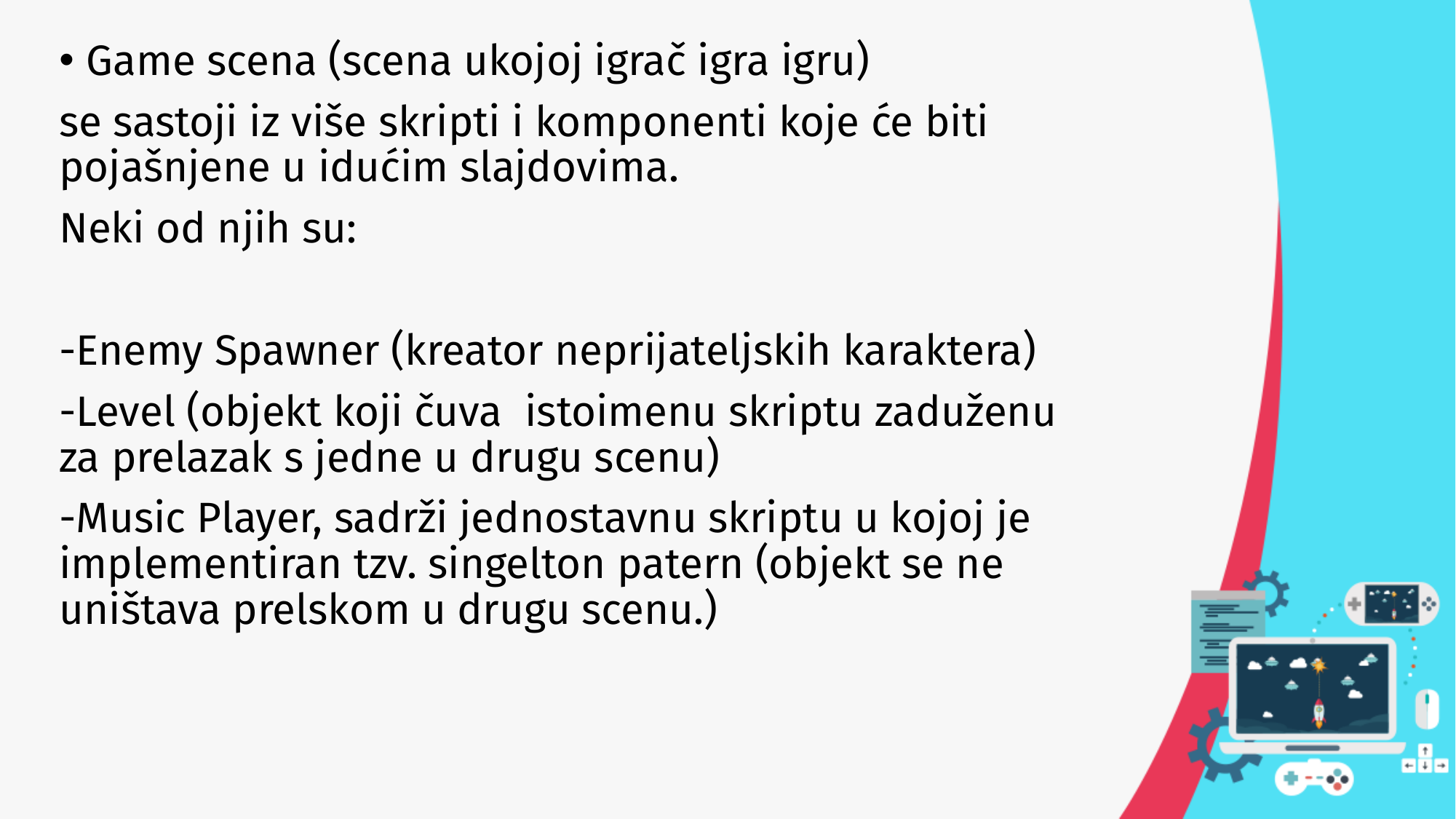

Game scena (scena ukojoj igrač igra igru)
se sastoji iz više skripti i komponenti koje će biti pojašnjene u idućim slajdovima.
Neki od njih su:

-Enemy Spawner (kreator neprijateljskih karaktera)
-Level (objekt koji čuva  istoimenu skriptu zaduženu za prelazak s jedne u drugu scenu)
-Music Player, sadrži jednostavnu skriptu u kojoj je implementiran tzv. singelton patern (objekt se ne uništava prelskom u drugu scenu.)